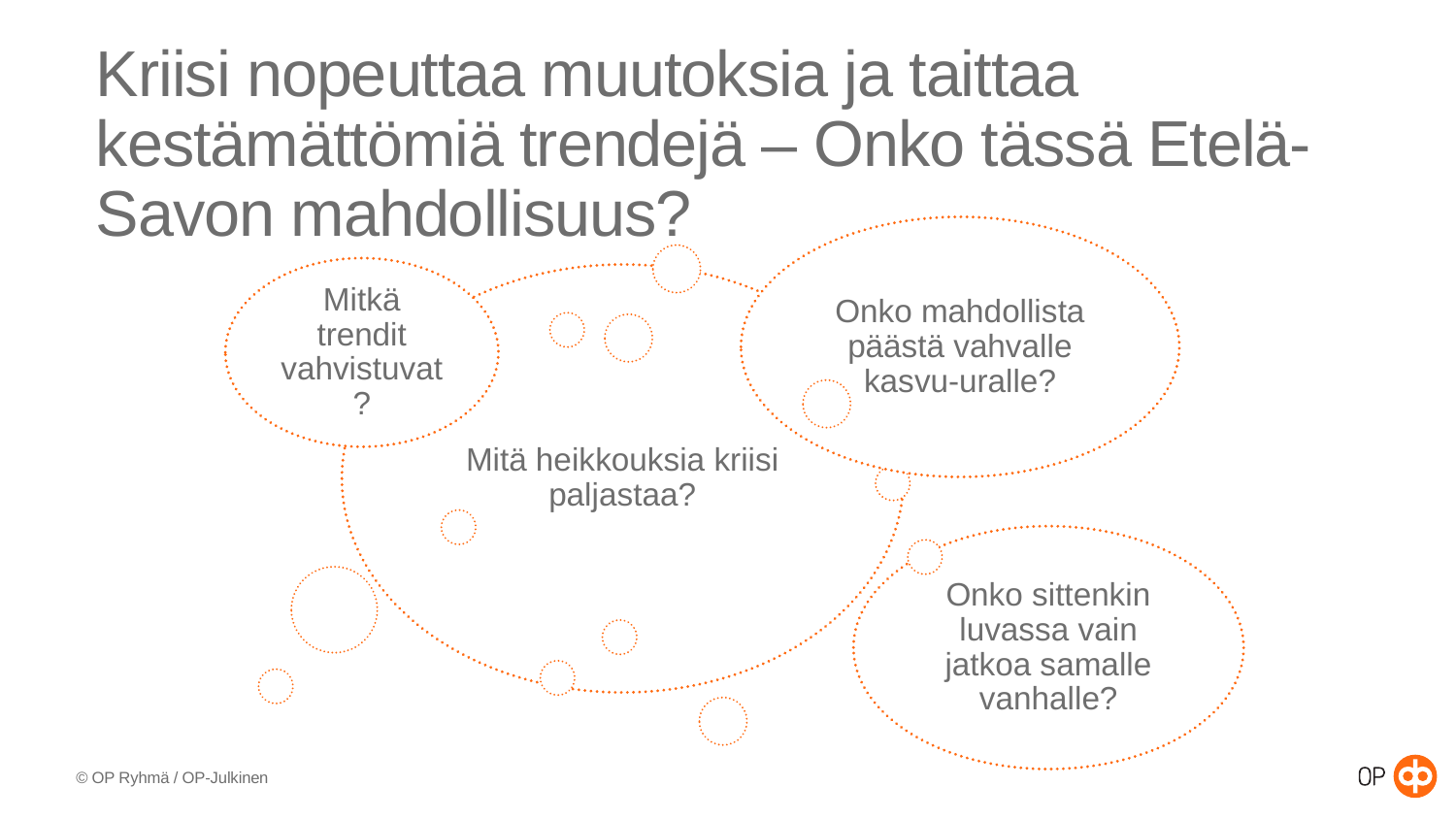

# Kriisi nopeuttaa muutoksia ja taittaa kestämättömiä trendejä – Onko tässä Etelä-Savon mahdollisuus?
Mitä heikkouksia kriisi paljastaa?
Mitkä trendit vahvistuvat?
Onko mahdollista päästä vahvalle kasvu-uralle?
Onko sittenkin luvassa vain jatkoa samalle vanhalle?
© OP Ryhmä / OP-Julkinen